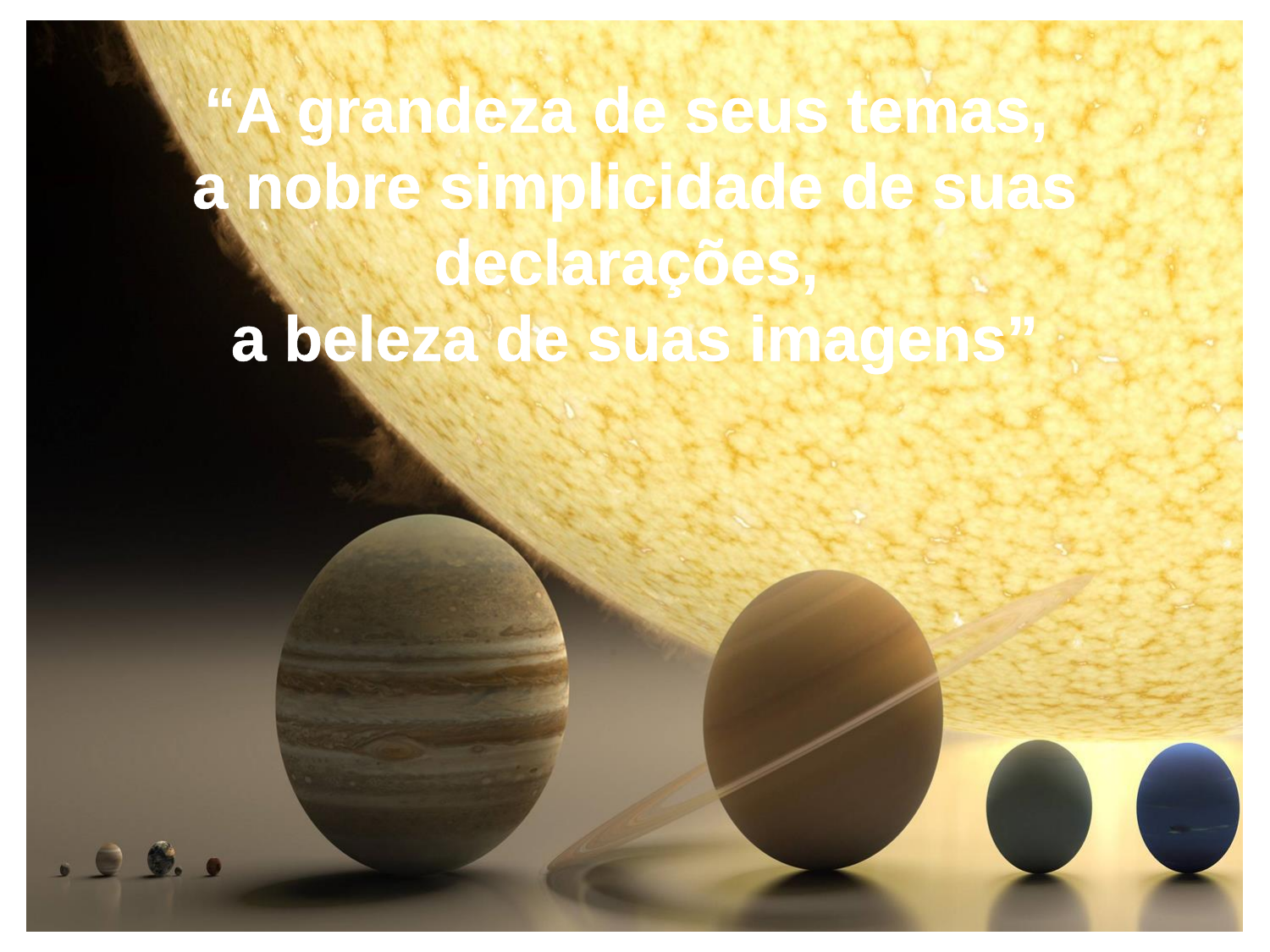

“A grandeza de seus temas,
a nobre simplicidade de suas declarações,
a beleza de suas imagens”